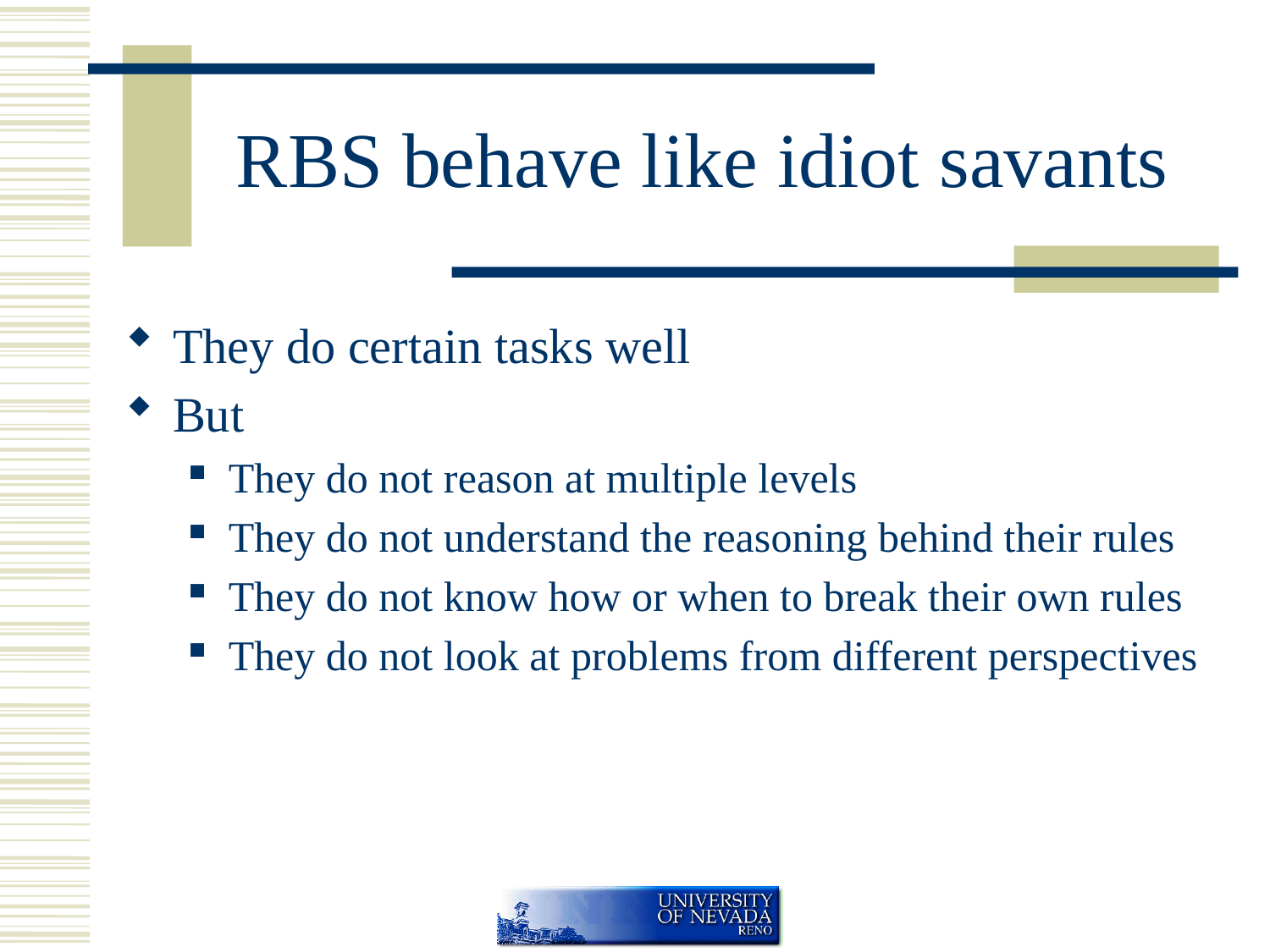

# RBS behave like idiot savants
They do certain tasks well
But
They do not reason at multiple levels
They do not understand the reasoning behind their rules
They do not know how or when to break their own rules
They do not look at problems from different perspectives